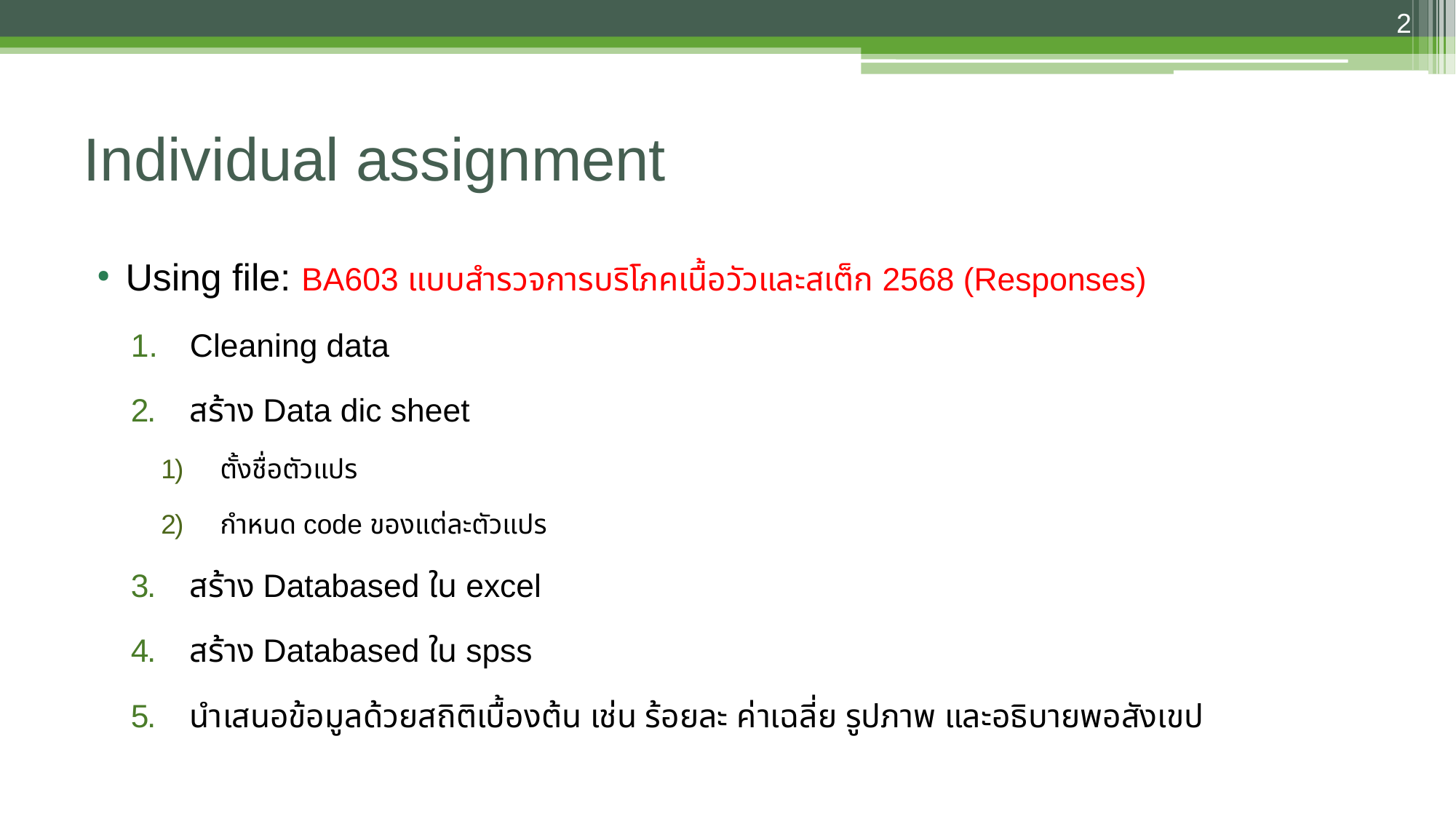

2
# Individual assignment
Using file: BA603 แบบสำรวจการบริโภคเนื้อวัวและสเต็ก 2568 (Responses)
Cleaning data
สร้าง Data dic sheet
ตั้งชื่อตัวแปร
กำหนด code ของแต่ละตัวแปร
สร้าง Databased ใน excel
สร้าง Databased ใน spss
นำเสนอข้อมูลด้วยสถิติเบื้องต้น เช่น ร้อยละ ค่าเฉลี่ย รูปภาพ และอธิบายพอสังเขป